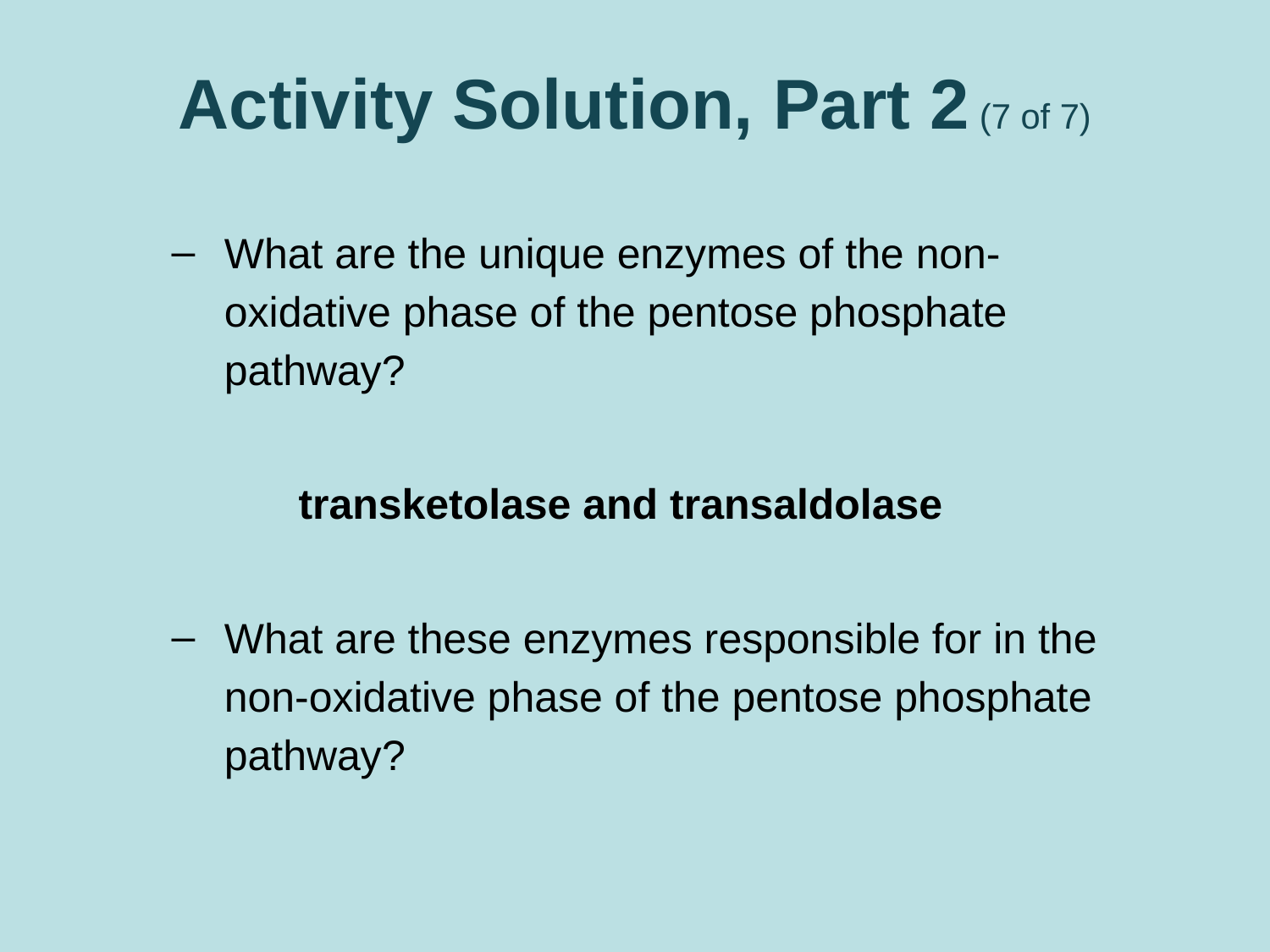

# Activity Solution, Part 2 (7 of 7)

What are the unique enzymes of the non-oxidative phase of the pentose phosphate pathway?

	transketolase and transaldolase

What are these enzymes responsible for in the non-oxidative phase of the pentose phosphate pathway?